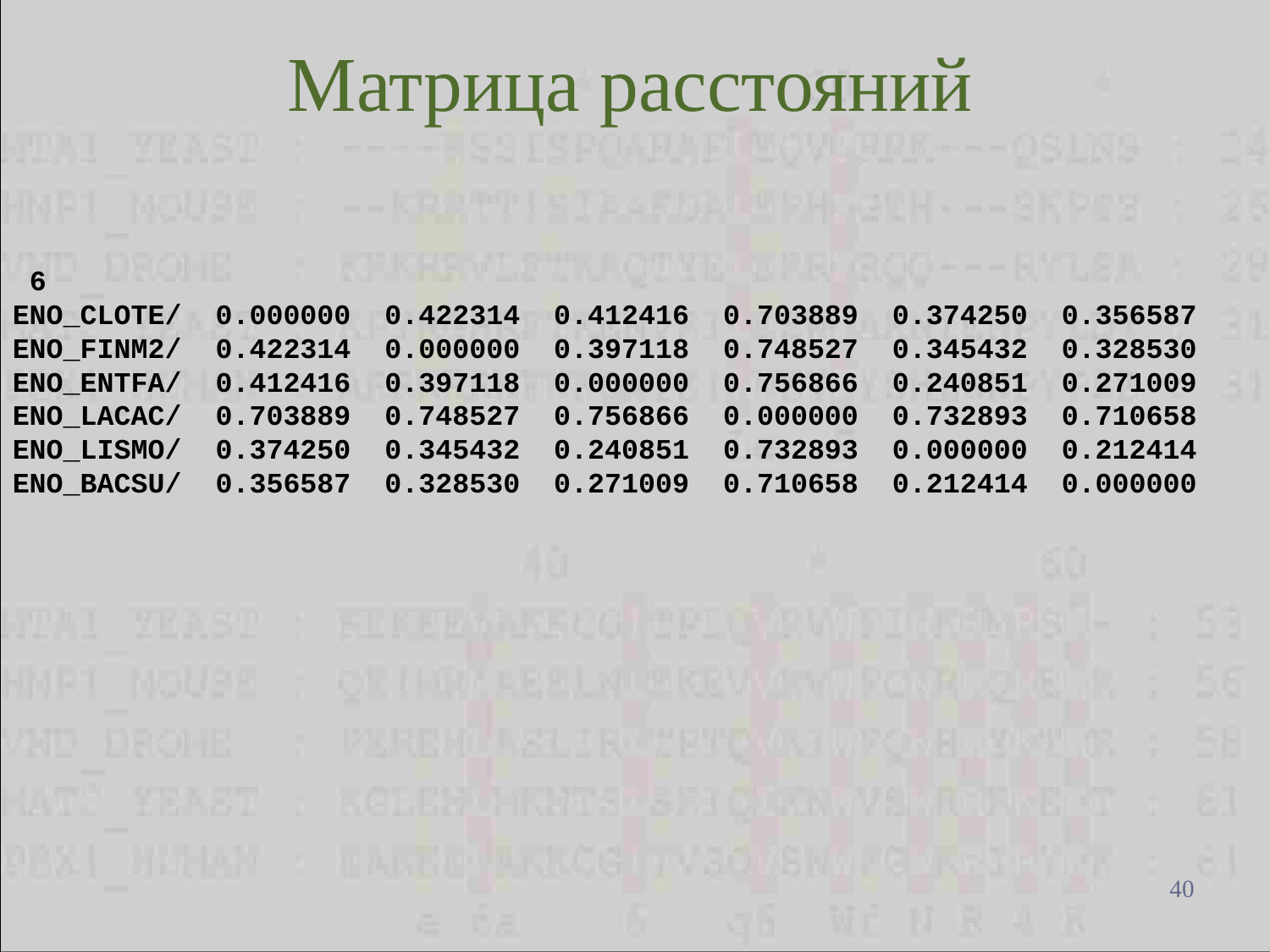

Матрица расстояний
 6
ENO_CLOTE/  0.000000  0.422314  0.412416  0.703889  0.374250  0.356587
ENO_FINM2/  0.422314  0.000000  0.397118  0.748527  0.345432  0.328530
ENO_ENTFA/  0.412416  0.397118  0.000000  0.756866  0.240851  0.271009
ENO_LACAC/  0.703889  0.748527  0.756866  0.000000  0.732893  0.710658
ENO_LISMO/  0.374250  0.345432  0.240851  0.732893  0.000000  0.212414
ENO_BACSU/  0.356587  0.328530  0.271009  0.710658  0.212414  0.000000
40